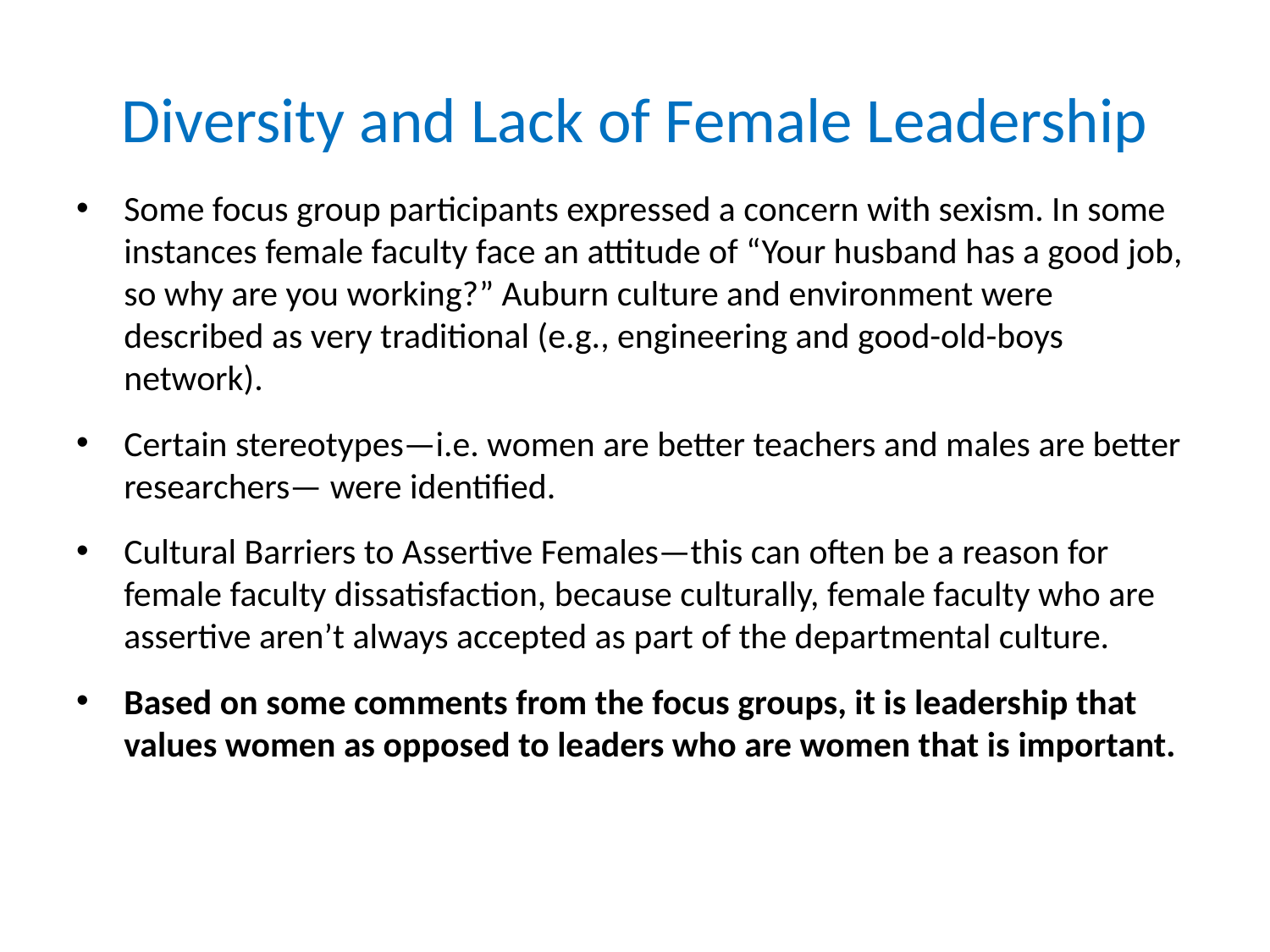

# Diversity and Lack of Female Leadership
Some focus group participants expressed a concern with sexism. In some instances female faculty face an attitude of “Your husband has a good job, so why are you working?” Auburn culture and environment were described as very traditional (e.g., engineering and good-old-boys network).

Certain stereotypes—i.e. women are better teachers and males are better researchers— were identified.

Cultural Barriers to Assertive Females—this can often be a reason for female faculty dissatisfaction, because culturally, female faculty who are assertive aren’t always accepted as part of the departmental culture.

Based on some comments from the focus groups, it is leadership that values women as opposed to leaders who are women that is important.